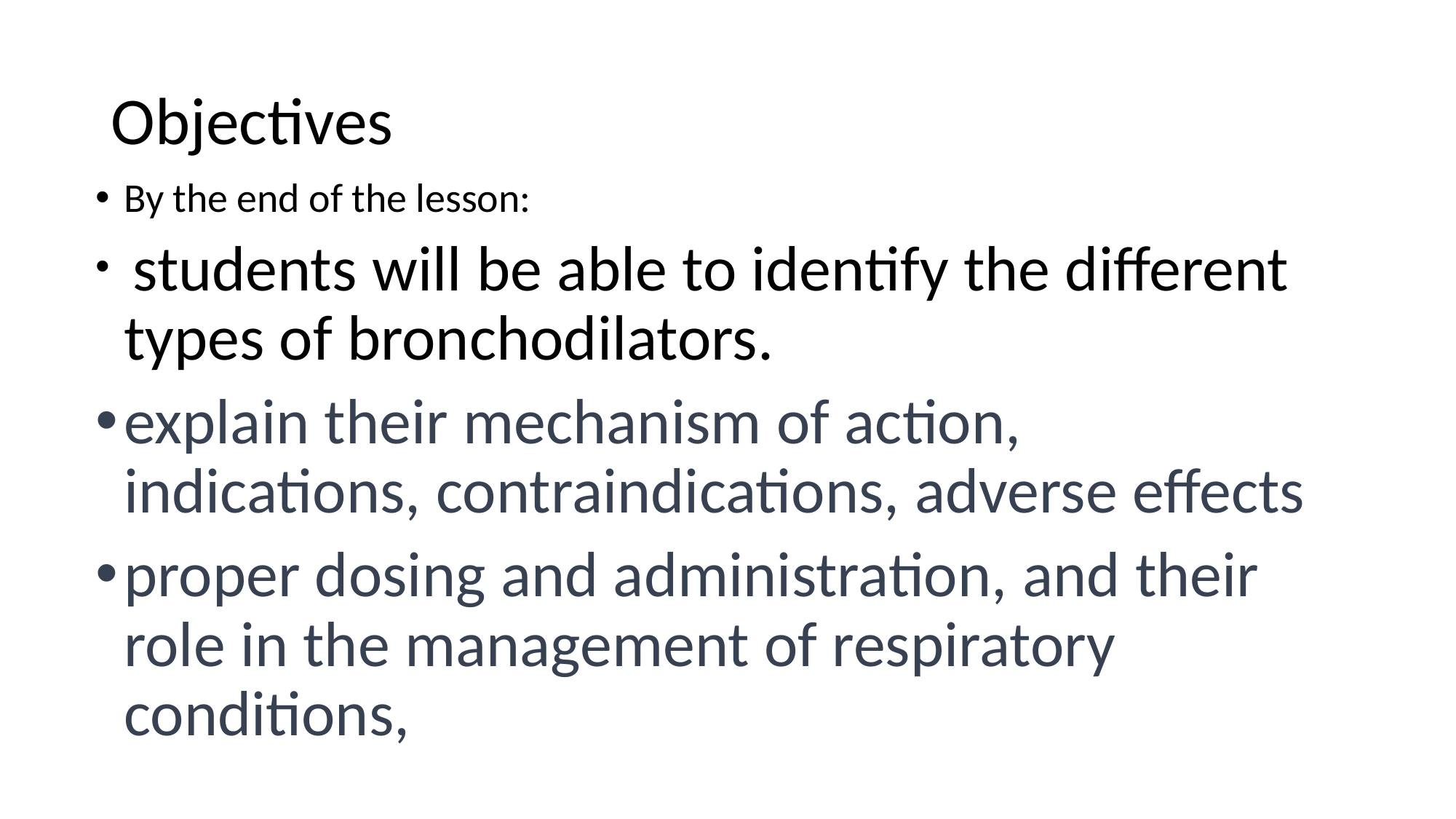

# Objectives
By the end of the lesson:
 students will be able to identify the different types of bronchodilators.
explain their mechanism of action, indications, contraindications, adverse effects
proper dosing and administration, and their role in the management of respiratory conditions,